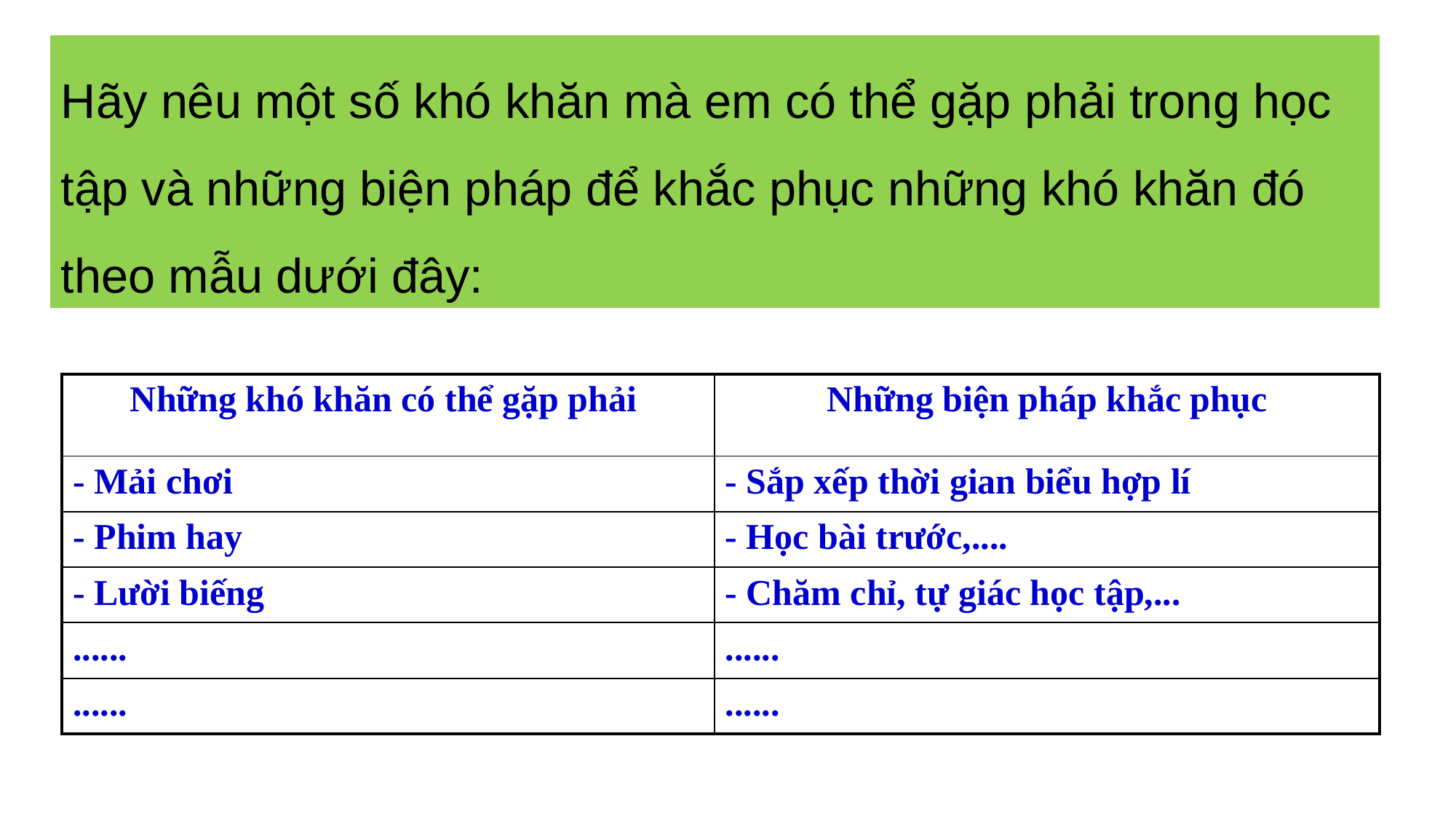

Hãy nêu một số khó khăn mà em có thể gặp phải trong học tập và những biện pháp để khắc phục những khó khăn đó theo mẫu dưới đây:
| Những khó khăn có thể gặp phải | Những biện pháp khắc phục |
| --- | --- |
| - Mải chơi | - Sắp xếp thời gian biểu hợp lí |
| - Phim hay | - Học bài trước,.... |
| - Lười biếng | - Chăm chỉ, tự giác học tập,... |
| ...... | ...... |
| ...... | ...... |